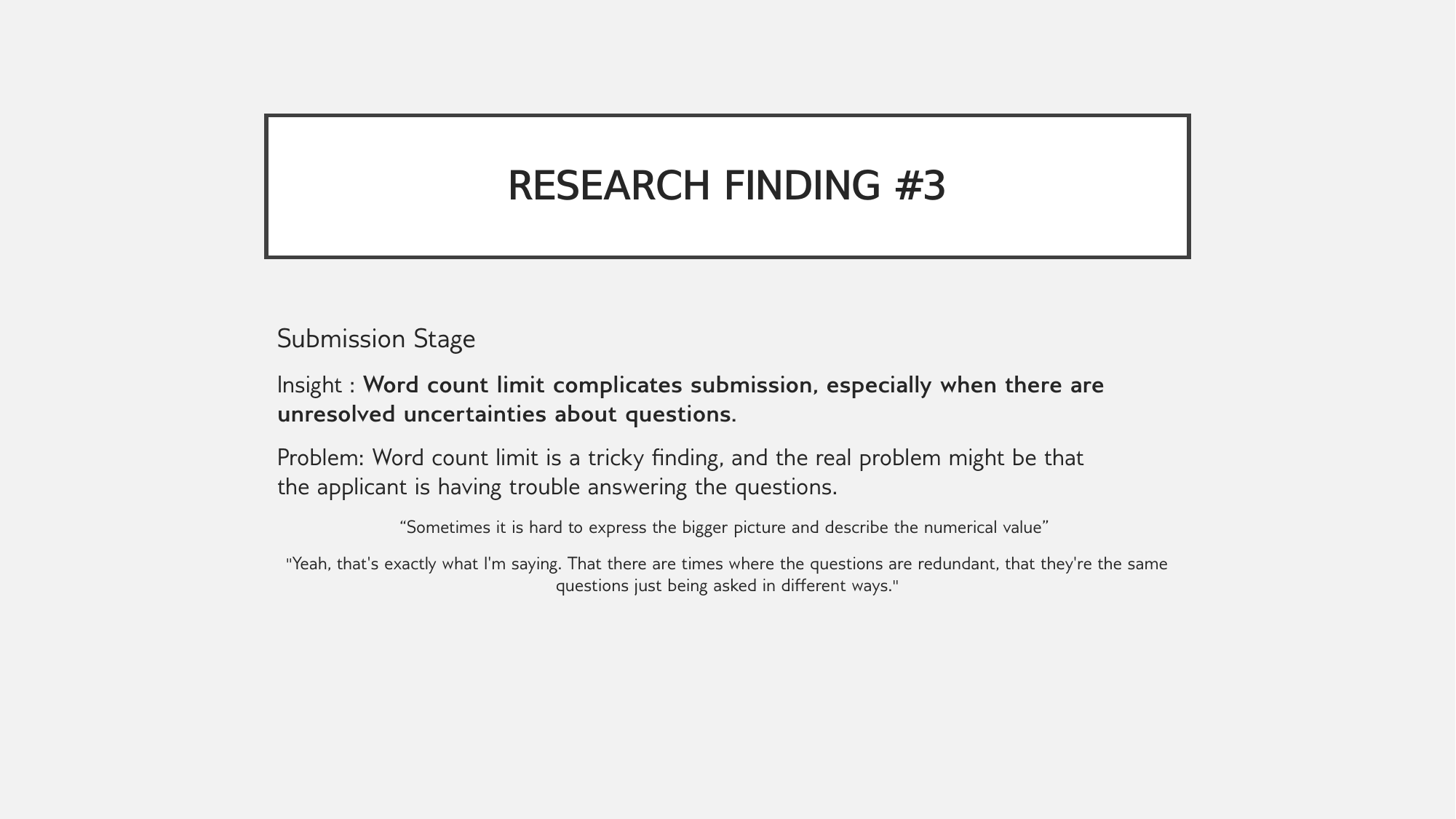

# RESEARCH FINDING #3
Submission Stage
Insight : Word count limit complicates submission, especially when there are unresolved uncertainties about questions.
Problem: Word count limit is a tricky finding, and the real problem might be that the applicant is having trouble answering the questions.
“Sometimes it is hard to express the bigger picture and describe the numerical value”
"Yeah, that's exactly what I'm saying. That there are times where the questions are redundant, that they're the same questions just being asked in different ways."